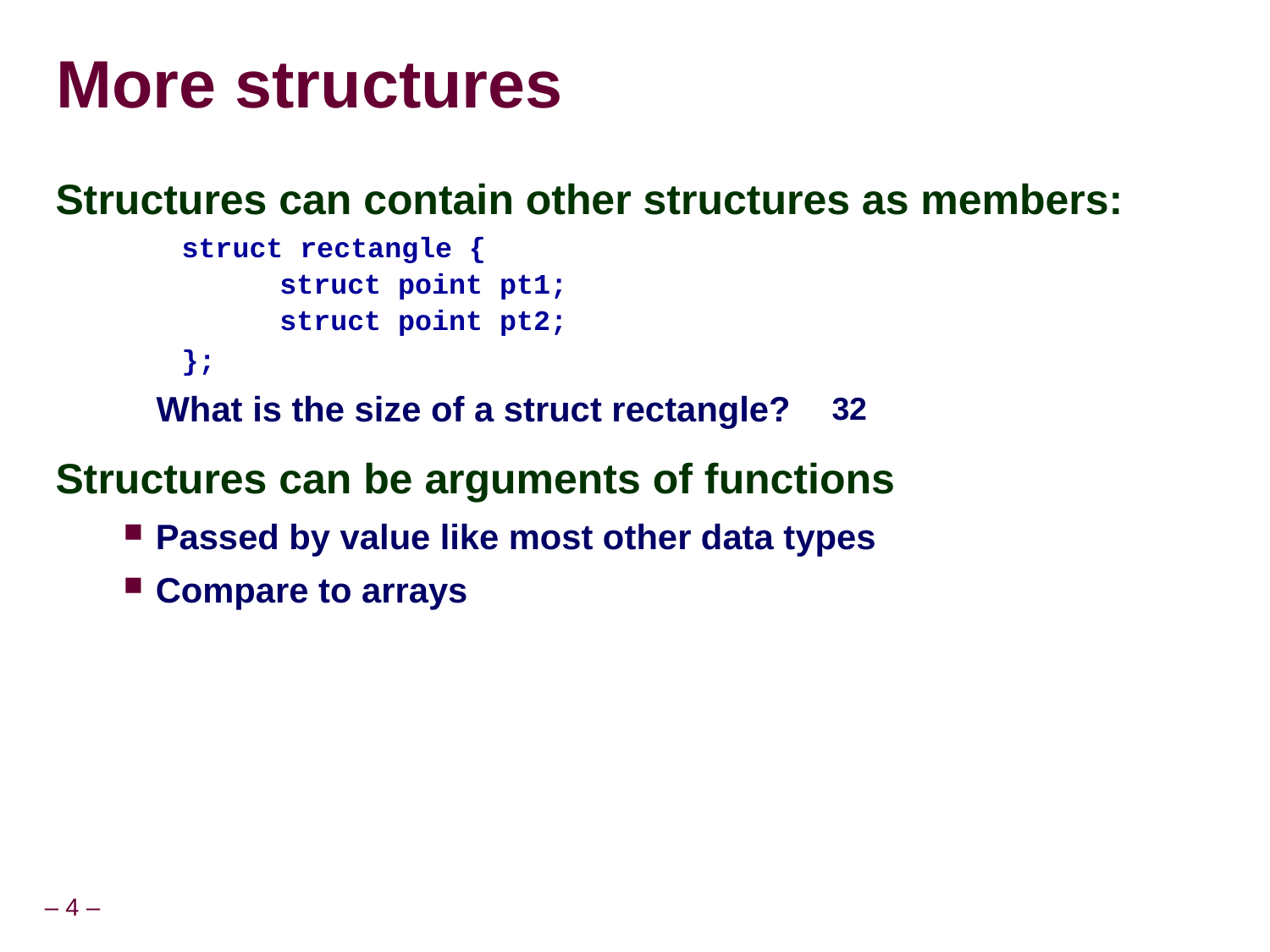

# More structures
Structures can contain other structures as members:
struct rectangle {
    struct point pt1;
    struct point pt2;
};
	What is the size of a struct rectangle?
Structures can be arguments of functions
Passed by value like most other data types
Compare to arrays
32